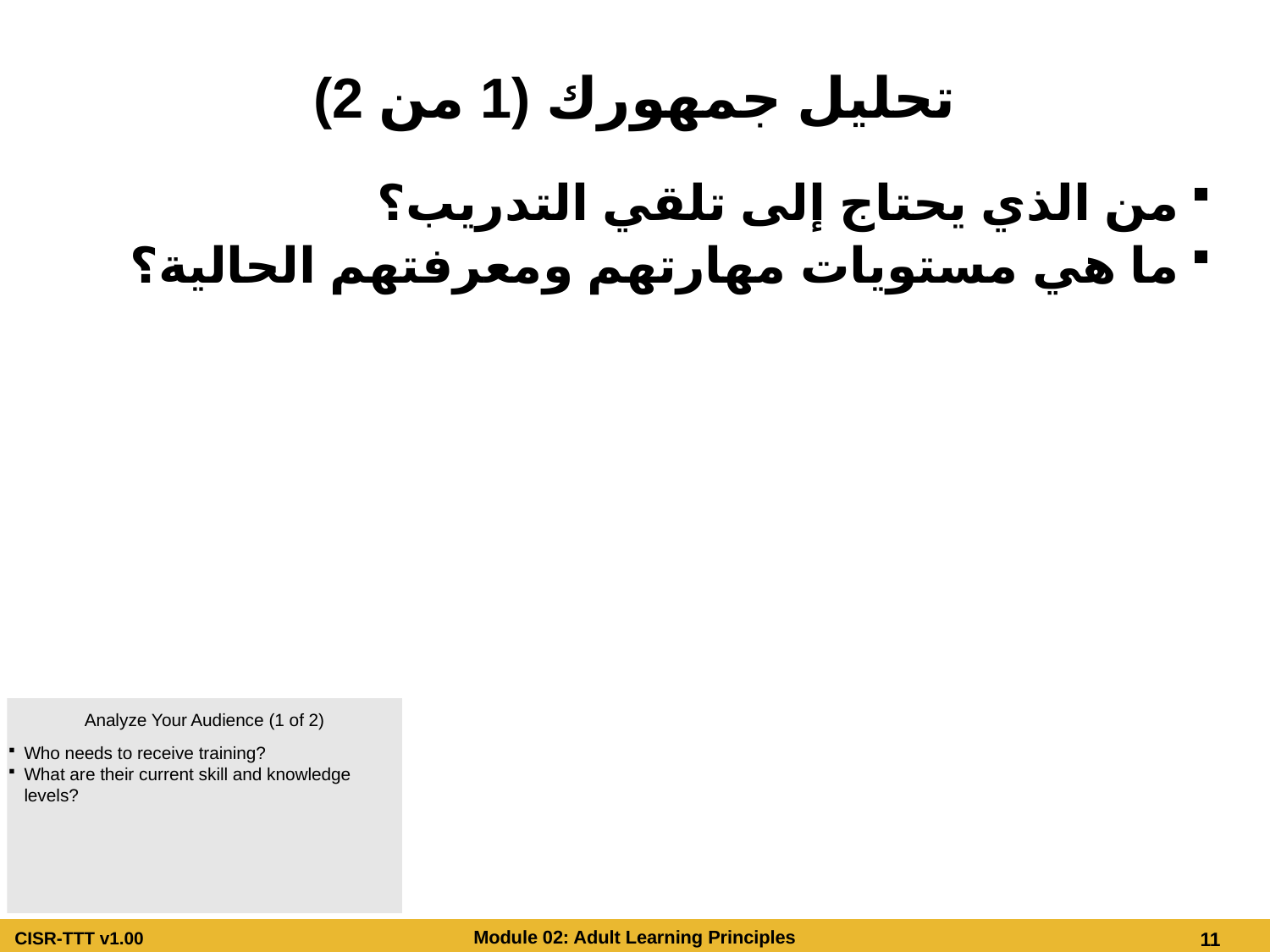

# تحليل جمهورك (1 من 2)
من الذي يحتاج إلى تلقي التدريب؟
ما هي مستويات مهارتهم ومعرفتهم الحالية؟
Analyze Your Audience (1 of 2)
Who needs to receive training?
What are their current skill and knowledge levels?